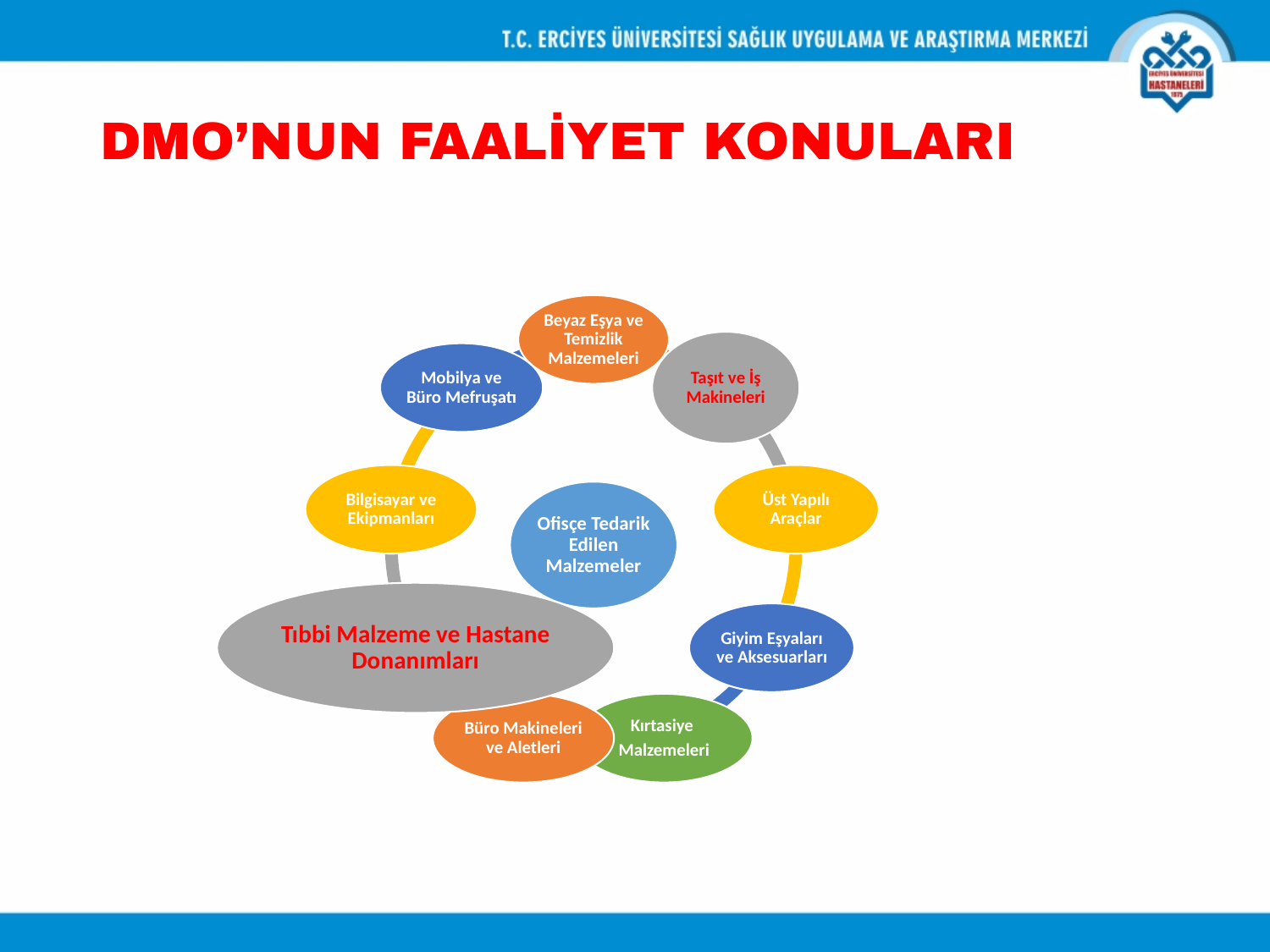

# DMO’NUN FAALİYET KONULARI

Ofisçe Tedarik Edilen Malzemeler
Beyaz Eşya ve Temizlik Malzemeleri
Taşıt ve İş Makineleri
Üst Yapılı Araçlar
Giyim Eşyaları ve Aksesuarları
Kırtasiye
Malzemeleri
Büro Makineleri ve Aletleri
Tıbbi Malzeme ve Hastane Donanımları
Bilgisayar ve Ekipmanları
Mobilya ve Büro Mefruşatı